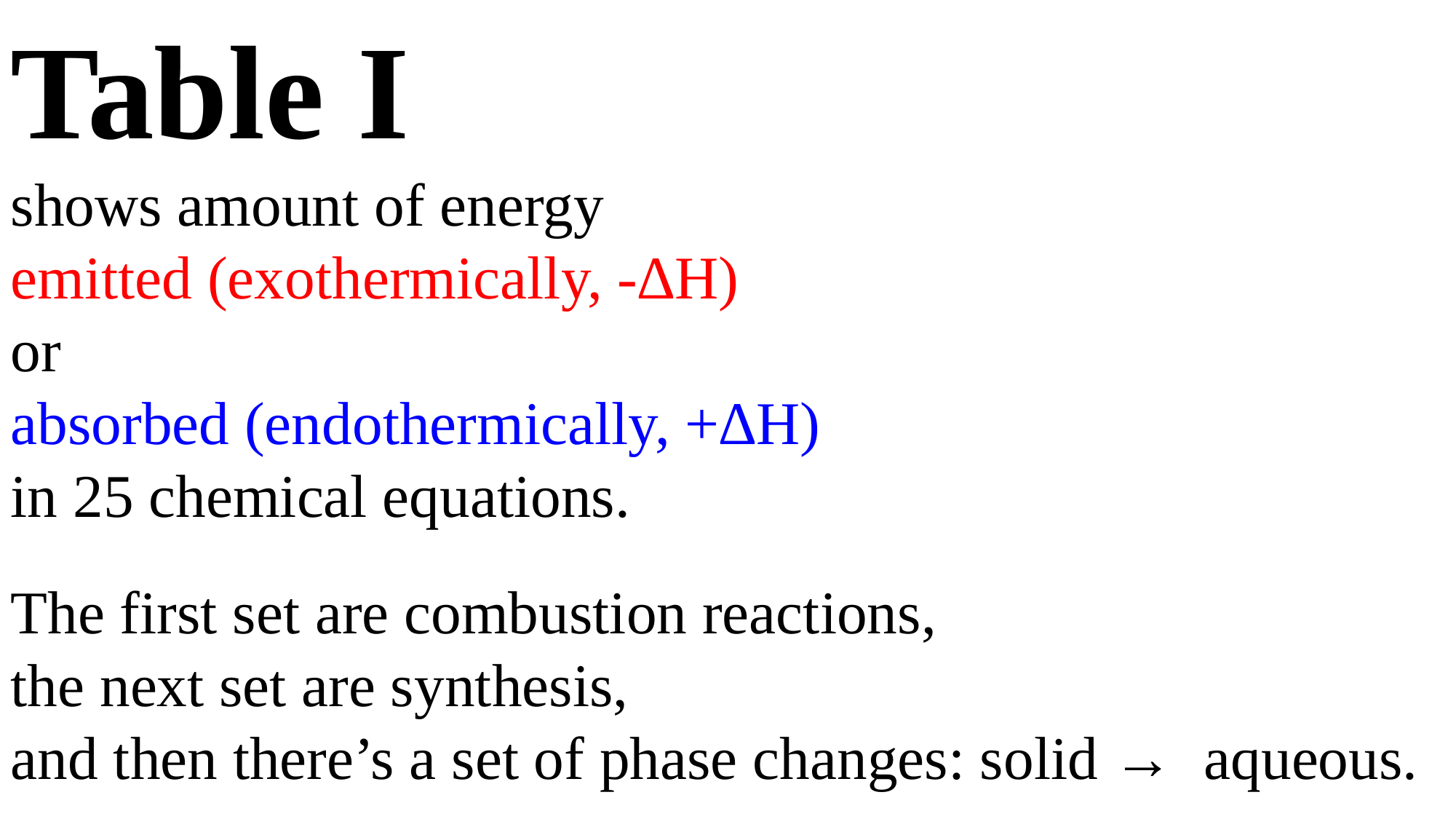

Table I
shows amount of energy
emitted (exothermically, -∆H)
or
absorbed (endothermically, +∆H)
in 25 chemical equations.
The first set are combustion reactions,
the next set are synthesis,
and then there’s a set of phase changes: solid →  aqueous.